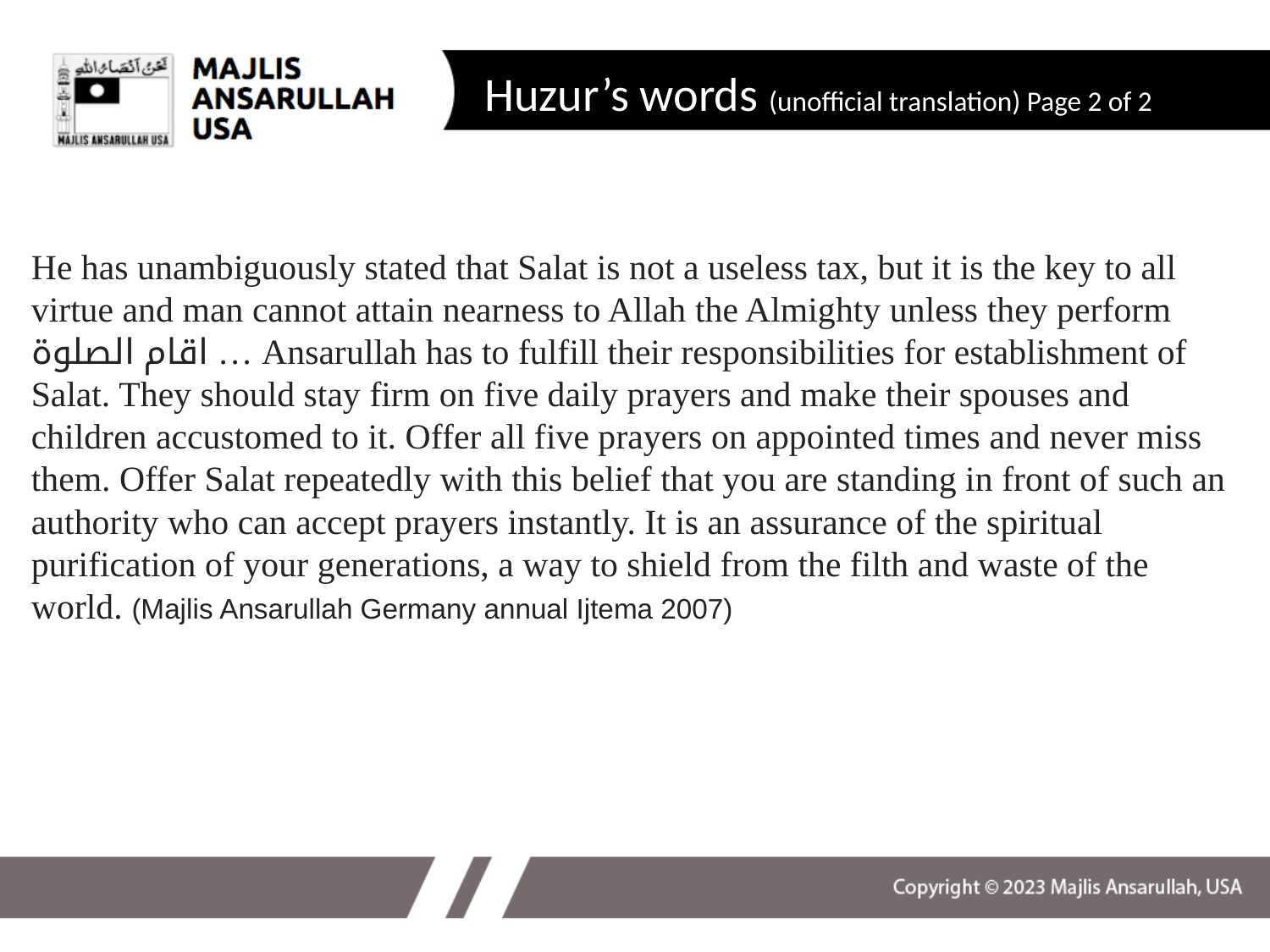

# Huzur’s words (unofficial translation) Page 2 of 2
He has unambiguously stated that Salat is not a useless tax, but it is the key to all virtue and man cannot attain nearness to Allah the Almighty unless they perform اقام الصلوة … Ansarullah has to fulfill their responsibilities for establishment of Salat. They should stay firm on five daily prayers and make their spouses and children accustomed to it. Offer all five prayers on appointed times and never miss them. Offer Salat repeatedly with this belief that you are standing in front of such an authority who can accept prayers instantly. It is an assurance of the spiritual purification of your generations, a way to shield from the filth and waste of the world. (Majlis Ansarullah Germany annual Ijtema 2007)